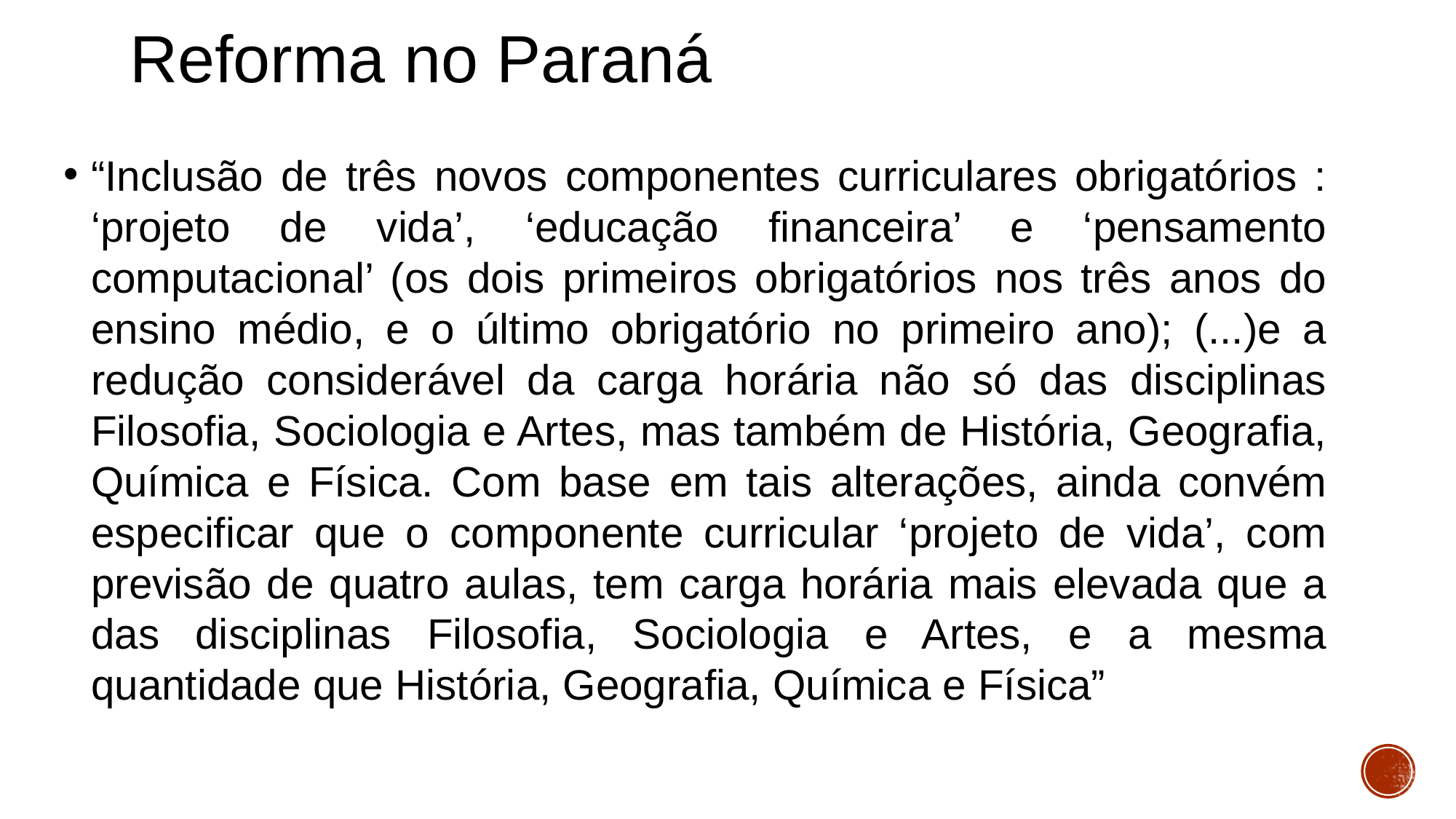

# Reforma no Paraná
“Inclusão de três novos componentes curriculares obrigatórios : ‘projeto de vida’, ‘educação financeira’ e ‘pensamento computacional’ (os dois primeiros obrigatórios nos três anos do ensino médio, e o último obrigatório no primeiro ano); (...)e a redução considerável da carga horária não só das disciplinas Filosofia, Sociologia e Artes, mas também de História, Geografia, Química e Física. Com base em tais alterações, ainda convém especificar que o componente curricular ‘projeto de vida’, com previsão de quatro aulas, tem carga horária mais elevada que a das disciplinas Filosofia, Sociologia e Artes, e a mesma quantidade que História, Geografia, Química e Física”